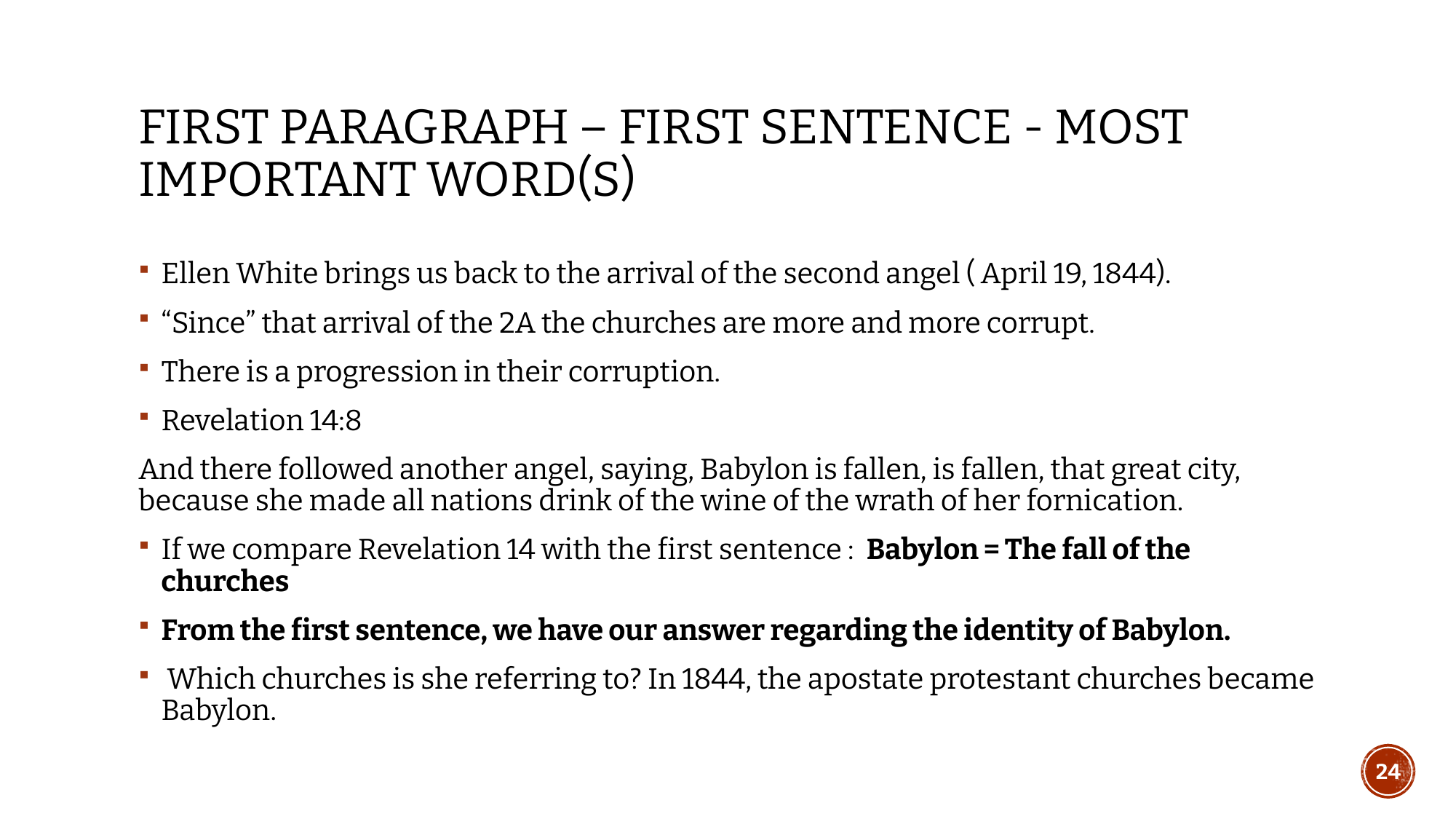

# First paragraph – first sentence - most important word(s)
Ellen White brings us back to the arrival of the second angel ( April 19, 1844).
“Since” that arrival of the 2A the churches are more and more corrupt.
There is a progression in their corruption.
Revelation 14:8
And there followed another angel, saying, Babylon is fallen, is fallen, that great city, because she made all nations drink of the wine of the wrath of her fornication.
If we compare Revelation 14 with the first sentence :  Babylon = The fall of the churches
From the first sentence, we have our answer regarding the identity of Babylon.
 Which churches is she referring to? In 1844, the apostate protestant churches became Babylon.

24